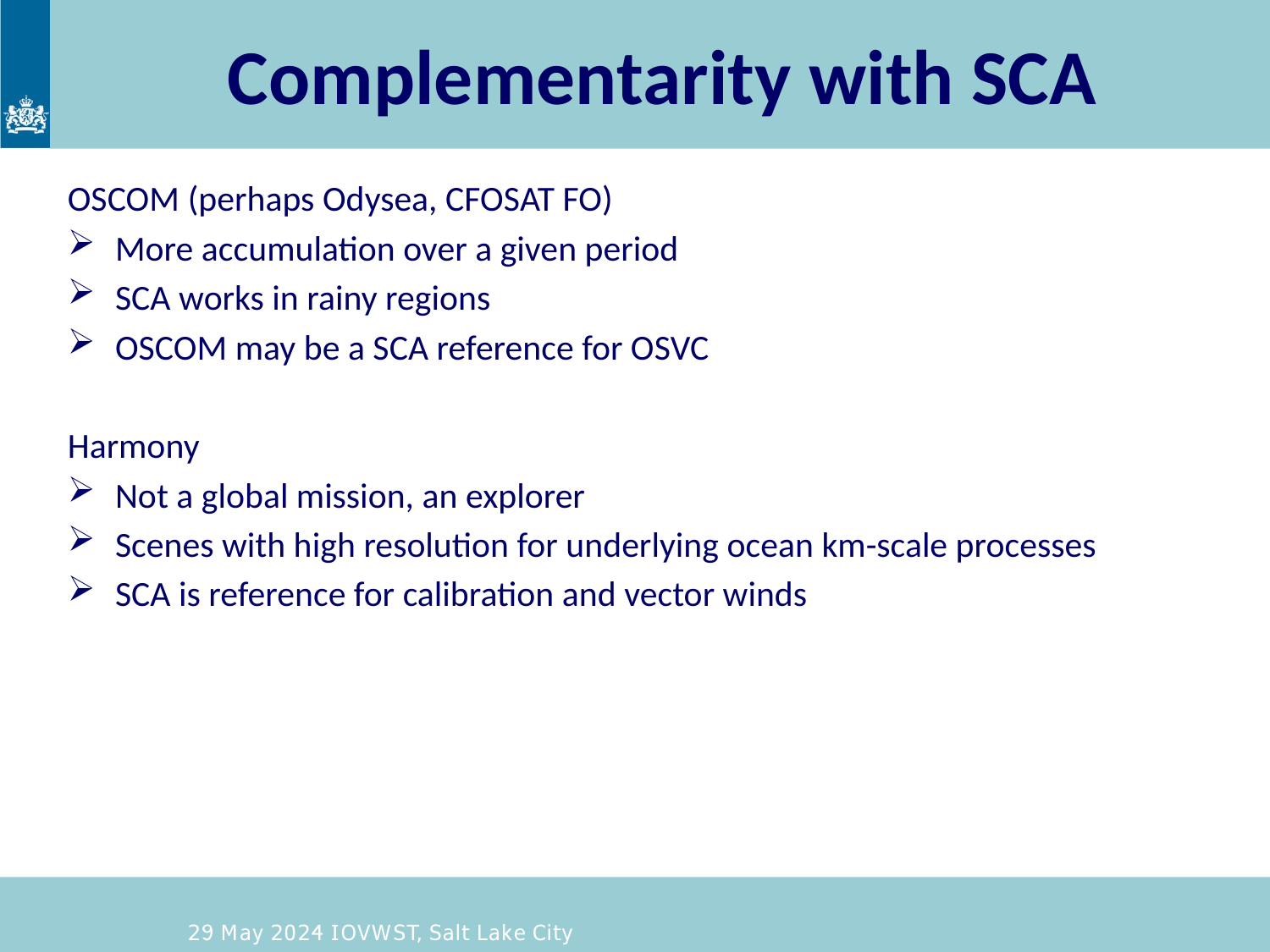

# Complementarity with SCA
OSCOM (perhaps Odysea, CFOSAT FO)
More accumulation over a given period
SCA works in rainy regions
OSCOM may be a SCA reference for OSVC

Harmony
Not a global mission, an explorer
Scenes with high resolution for underlying ocean km-scale processes
SCA is reference for calibration and vector winds
29 May 2024 IOVWST, Salt Lake City